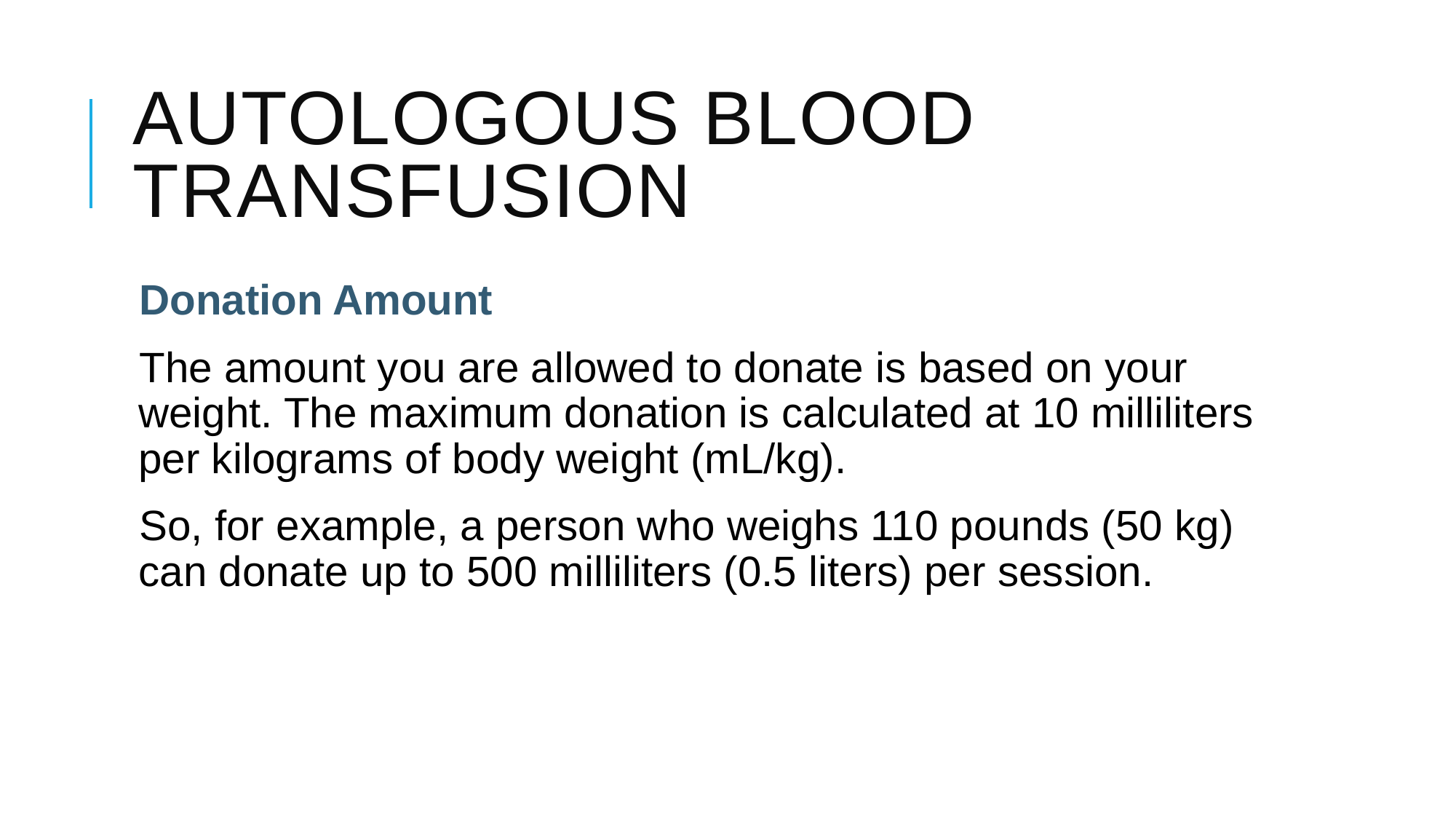

# Autologous Blood Transfusion
Donation Amount
The amount you are allowed to donate is based on your weight. The maximum donation is calculated at 10 milliliters per kilograms of body weight (mL/kg).
So, for example, a person who weighs 110 pounds (50 kg) can donate up to 500 milliliters (0.5 liters) per session.